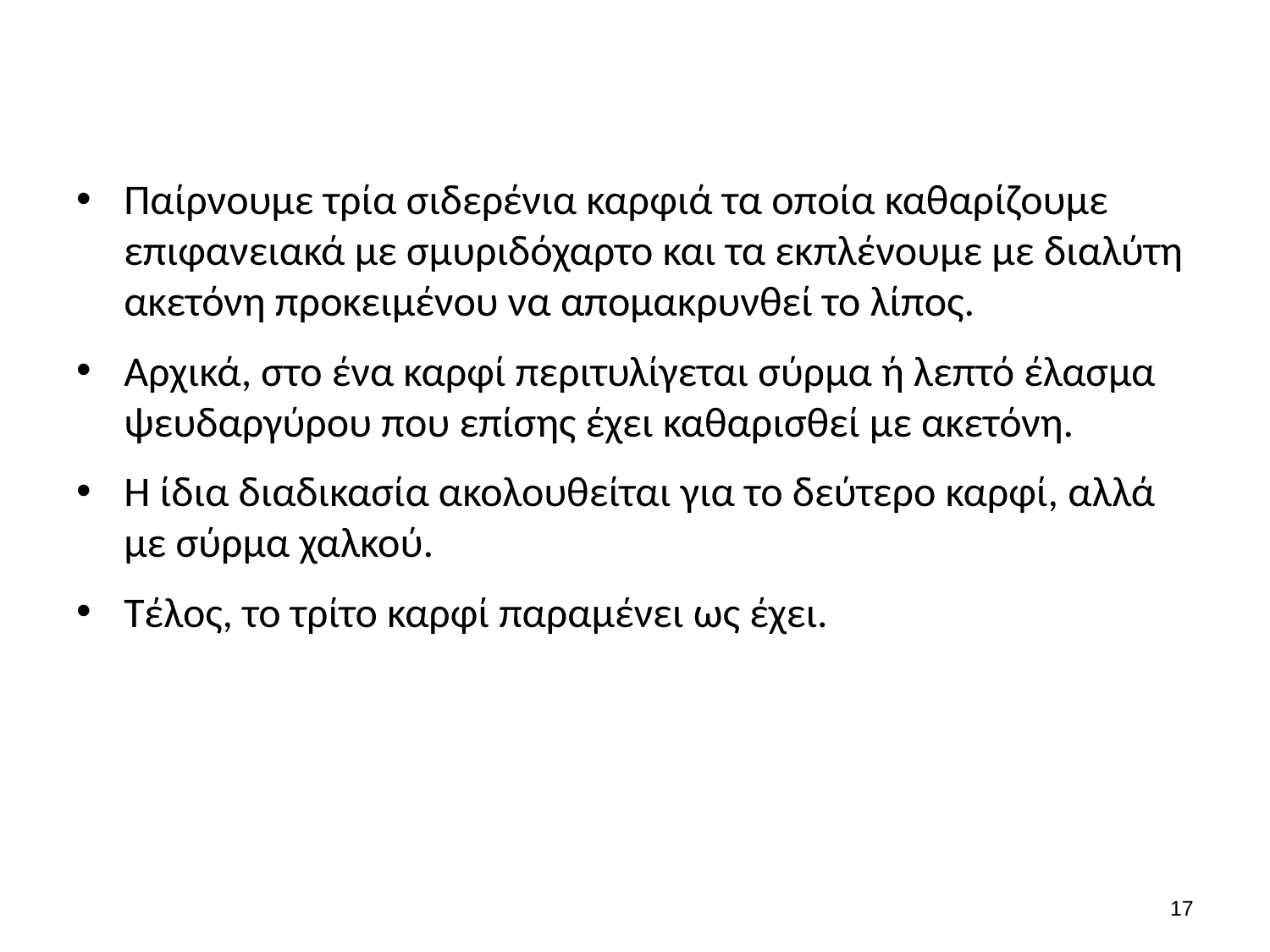

#
Παίρνουμε τρία σιδερένια καρφιά τα οποία καθαρίζουμε επιφανειακά με σμυριδόχαρτο και τα εκπλένουμε με διαλύτη ακετόνη προκειμένου να απομακρυνθεί το λίπος.
Αρχικά, στο ένα καρφί περιτυλίγεται σύρμα ή λεπτό έλασμα ψευδαργύρου που επίσης έχει καθαρισθεί με ακετόνη.
Η ίδια διαδικασία ακολουθείται για το δεύτερο καρφί, αλλά με σύρμα χαλκού.
Τέλος, το τρίτο καρφί παραμένει ως έχει.

17